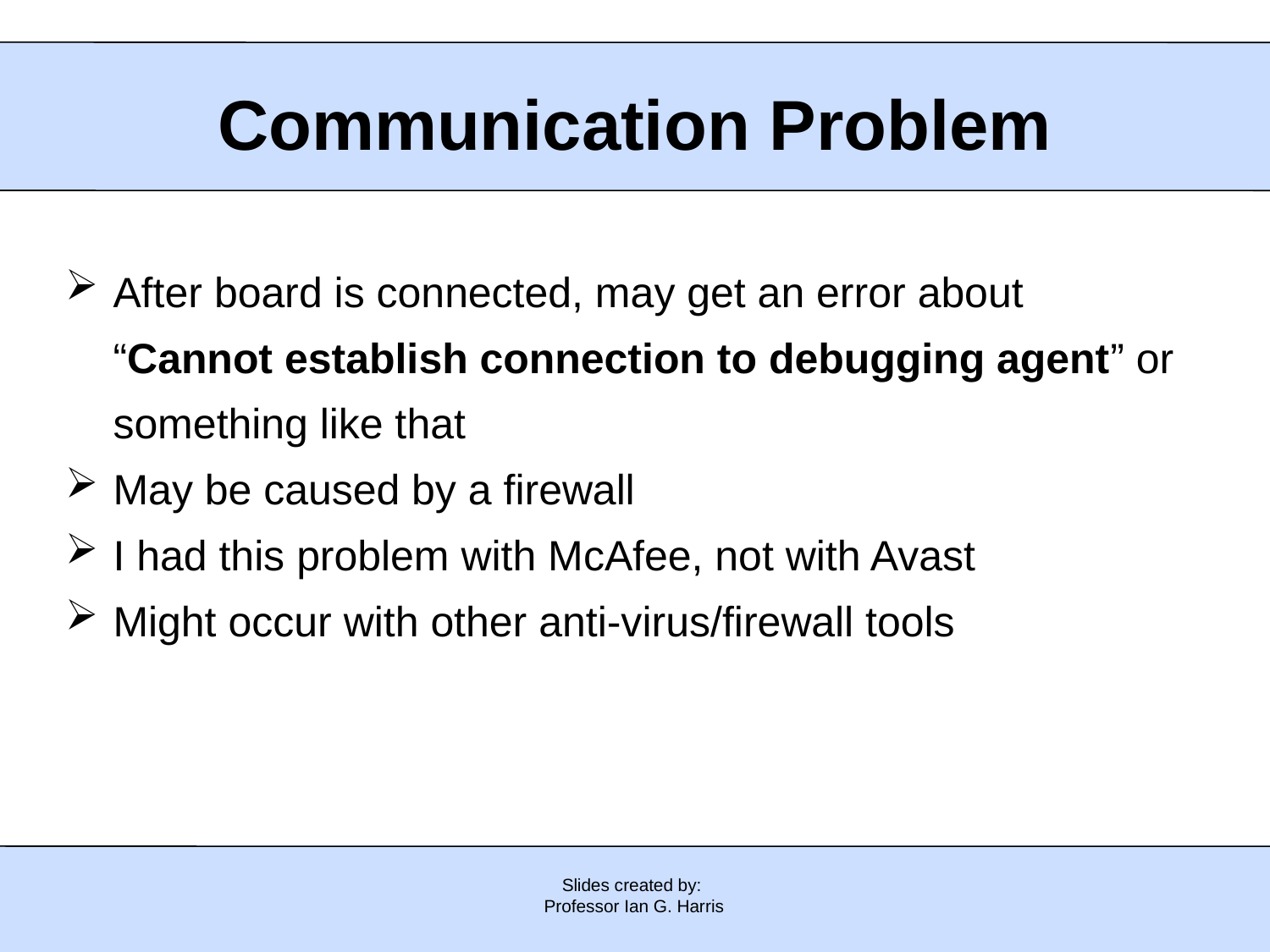

# Communication Problem
After board is connected, may get an error about “Cannot establish connection to debugging agent” or something like that
May be caused by a firewall
I had this problem with McAfee, not with Avast
Might occur with other anti-virus/firewall tools
Slides created by:
Professor Ian G. Harris